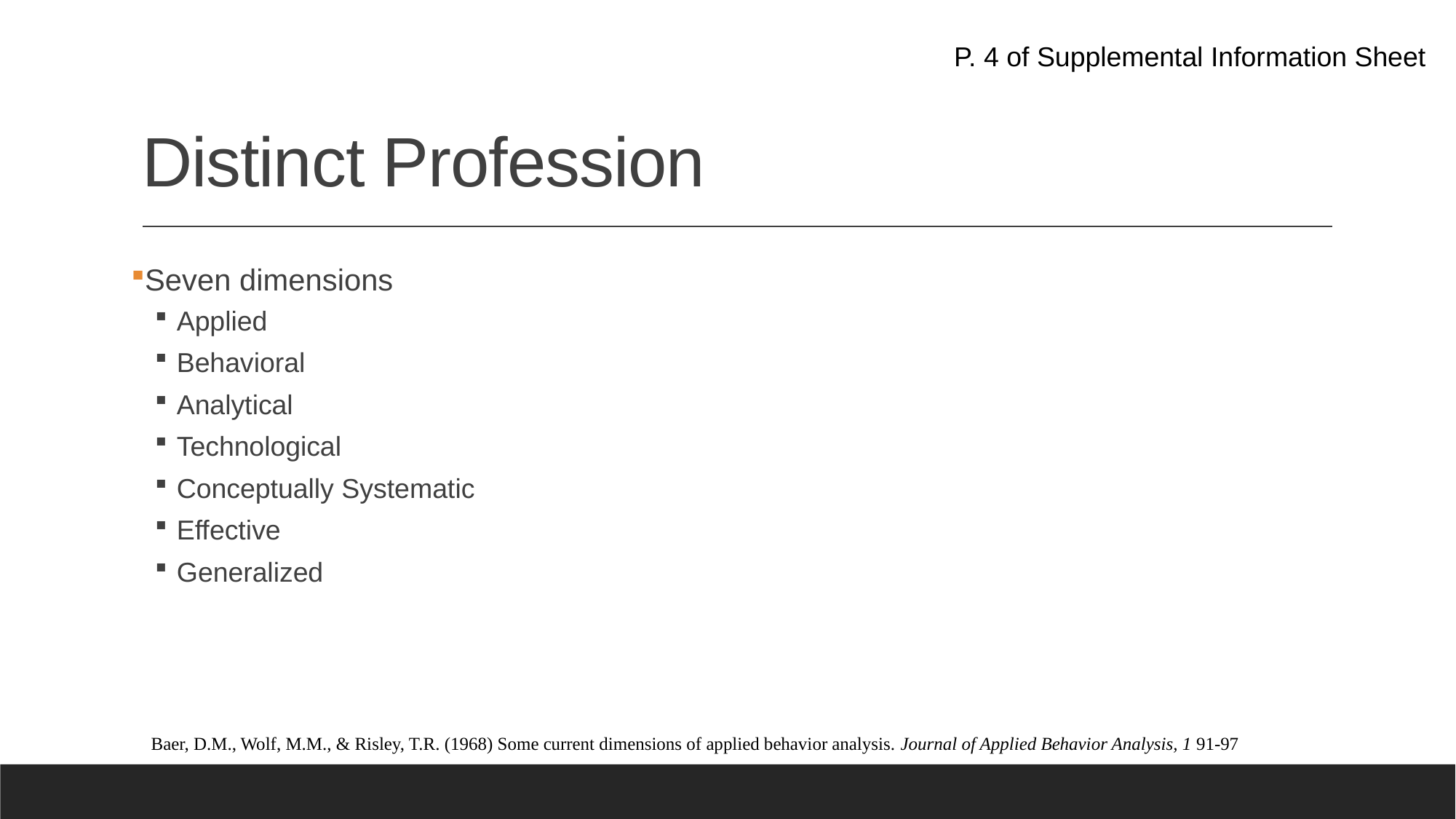

P. 4 of Supplemental Information Sheet
# Distinct Profession
Seven dimensions
Applied
Behavioral
Analytical
Technological
Conceptually Systematic
Effective
Generalized
Baer, D.M., Wolf, M.M., & Risley, T.R. (1968) Some current dimensions of applied behavior analysis. Journal of Applied Behavior Analysis, 1 91-97